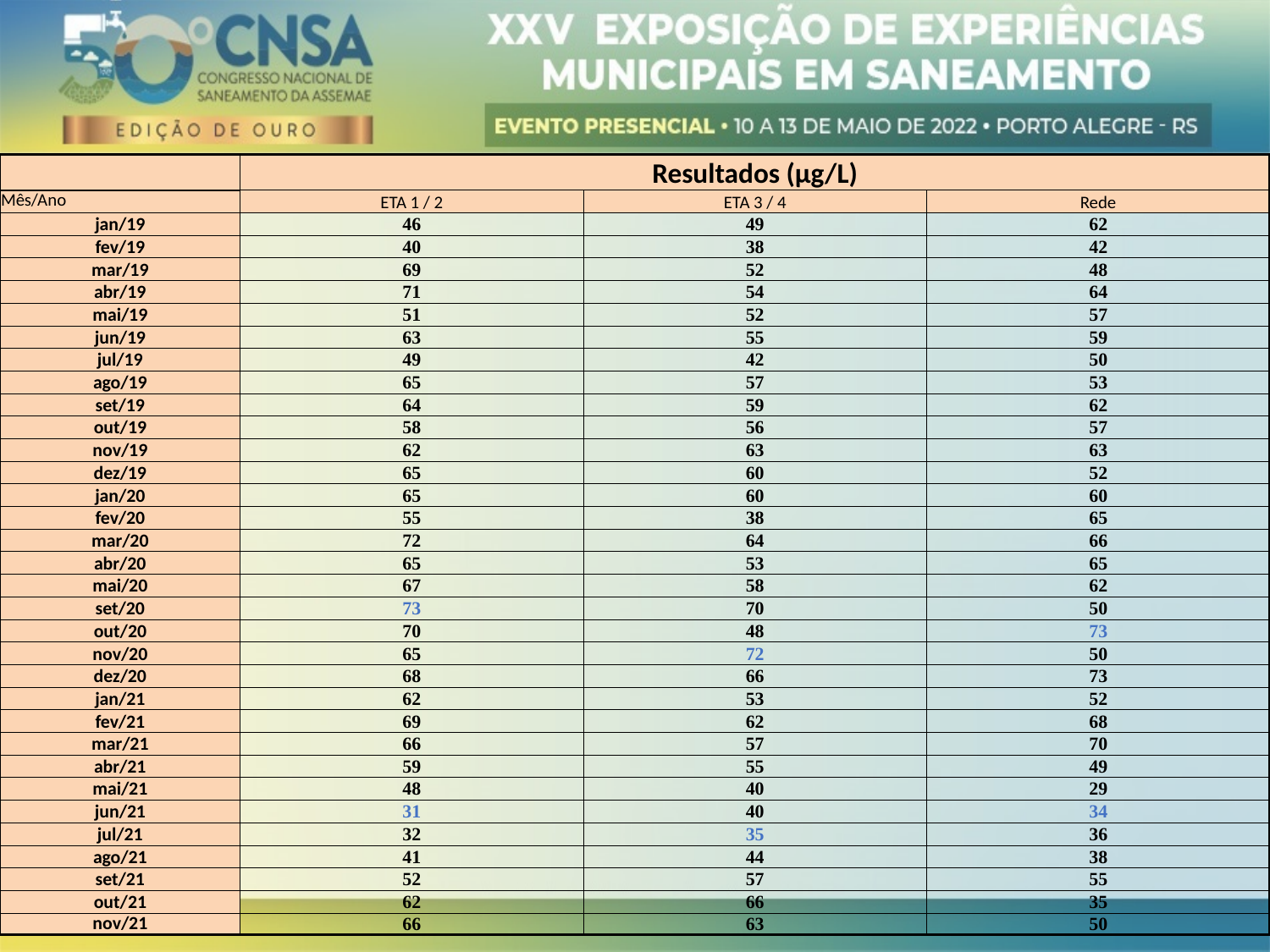

|  | Resultados (µg/L) |  |  |
| --- | --- | --- | --- |
| Mês/Ano | ETA 1 / 2 | ETA 3 / 4 | Rede |
| jan/19 | 46 | 49 | 62 |
| fev/19 | 40 | 38 | 42 |
| mar/19 | 69 | 52 | 48 |
| abr/19 | 71 | 54 | 64 |
| mai/19 | 51 | 52 | 57 |
| jun/19 | 63 | 55 | 59 |
| jul/19 | 49 | 42 | 50 |
| ago/19 | 65 | 57 | 53 |
| set/19 | 64 | 59 | 62 |
| out/19 | 58 | 56 | 57 |
| nov/19 | 62 | 63 | 63 |
| dez/19 | 65 | 60 | 52 |
| jan/20 | 65 | 60 | 60 |
| fev/20 | 55 | 38 | 65 |
| mar/20 | 72 | 64 | 66 |
| abr/20 | 65 | 53 | 65 |
| mai/20 | 67 | 58 | 62 |
| set/20 | 73 | 70 | 50 |
| out/20 | 70 | 48 | 73 |
| nov/20 | 65 | 72 | 50 |
| dez/20 | 68 | 66 | 73 |
| jan/21 | 62 | 53 | 52 |
| fev/21 | 69 | 62 | 68 |
| mar/21 | 66 | 57 | 70 |
| abr/21 | 59 | 55 | 49 |
| mai/21 | 48 | 40 | 29 |
| jun/21 | 31 | 40 | 34 |
| jul/21 | 32 | 35 | 36 |
| ago/21 | 41 | 44 | 38 |
| set/21 | 52 | 57 | 55 |
| out/21 | 62 | 66 | 35 |
| nov/21 | 66 | 63 | 50 |